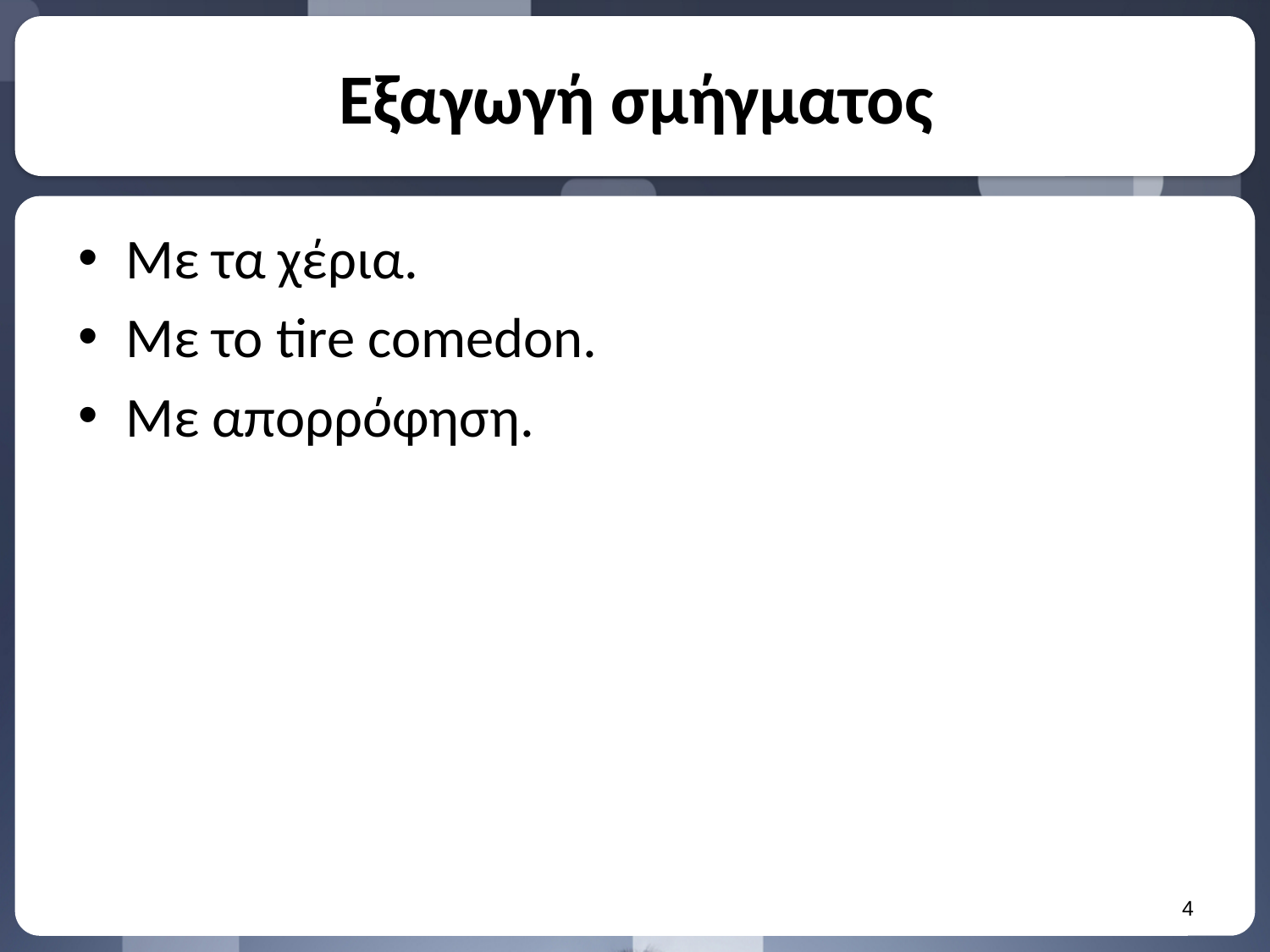

# Εξαγωγή σμήγματος
Με τα χέρια.
Με το tire comedon.
Με απορρόφηση.
4